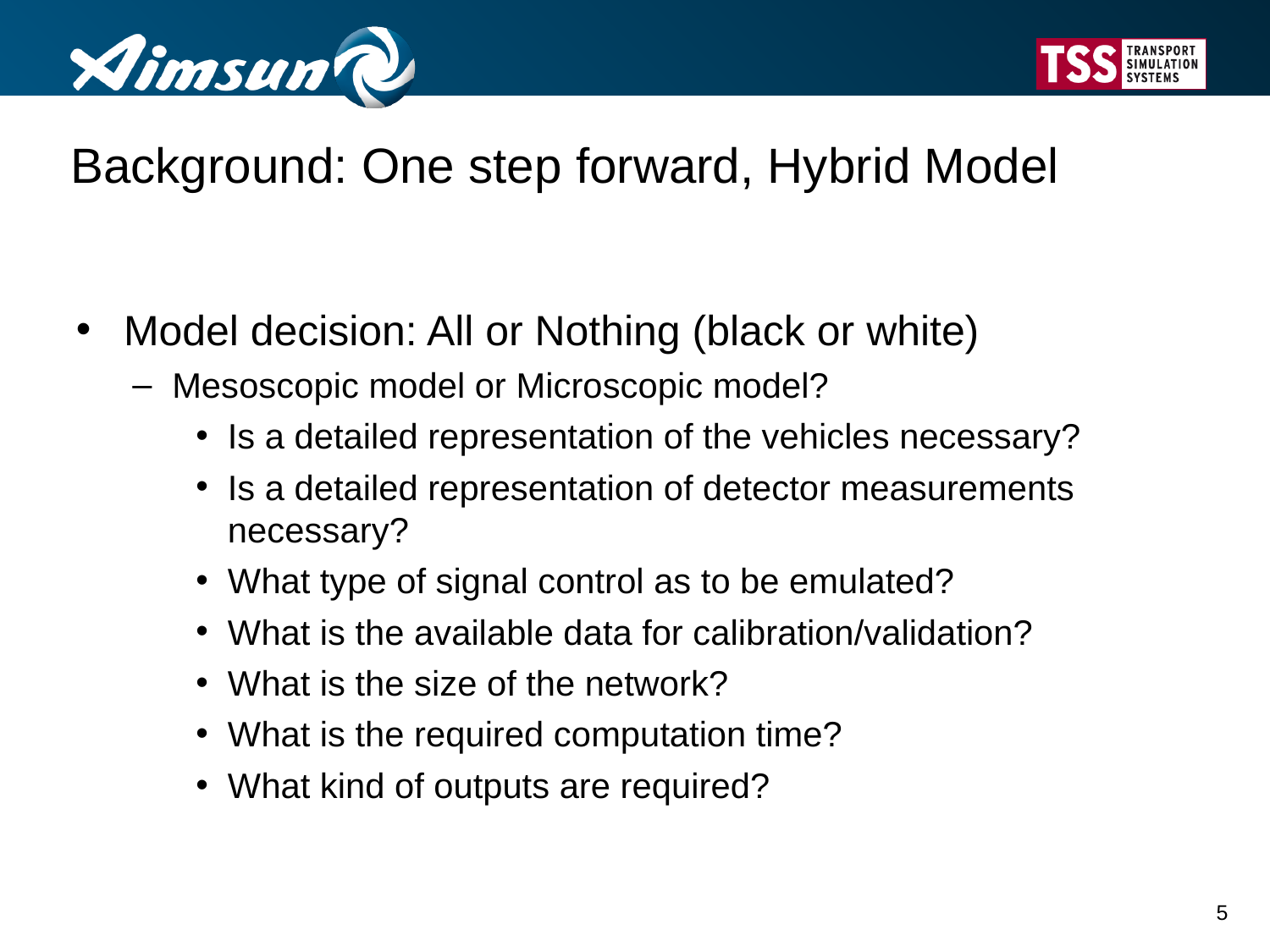

# Background: One step forward, Hybrid Model
Model decision: All or Nothing (black or white)
Mesoscopic model or Microscopic model?
Is a detailed representation of the vehicles necessary?
Is a detailed representation of detector measurements necessary?
What type of signal control as to be emulated?
What is the available data for calibration/validation?
What is the size of the network?
What is the required computation time?
What kind of outputs are required?

5